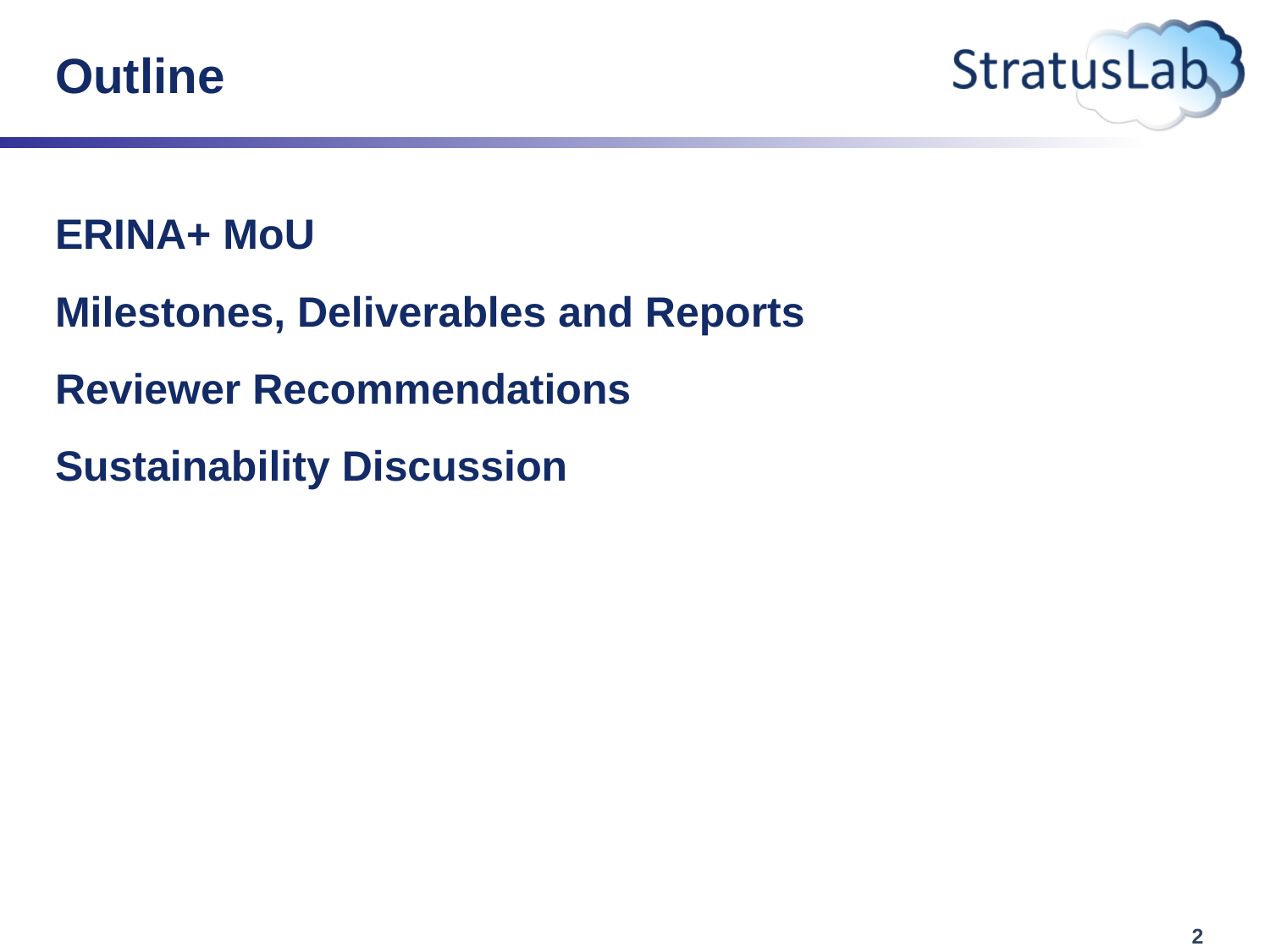

# Outline
ERINA+ MoU
Milestones, Deliverables and Reports
Reviewer Recommendations
Sustainability Discussion